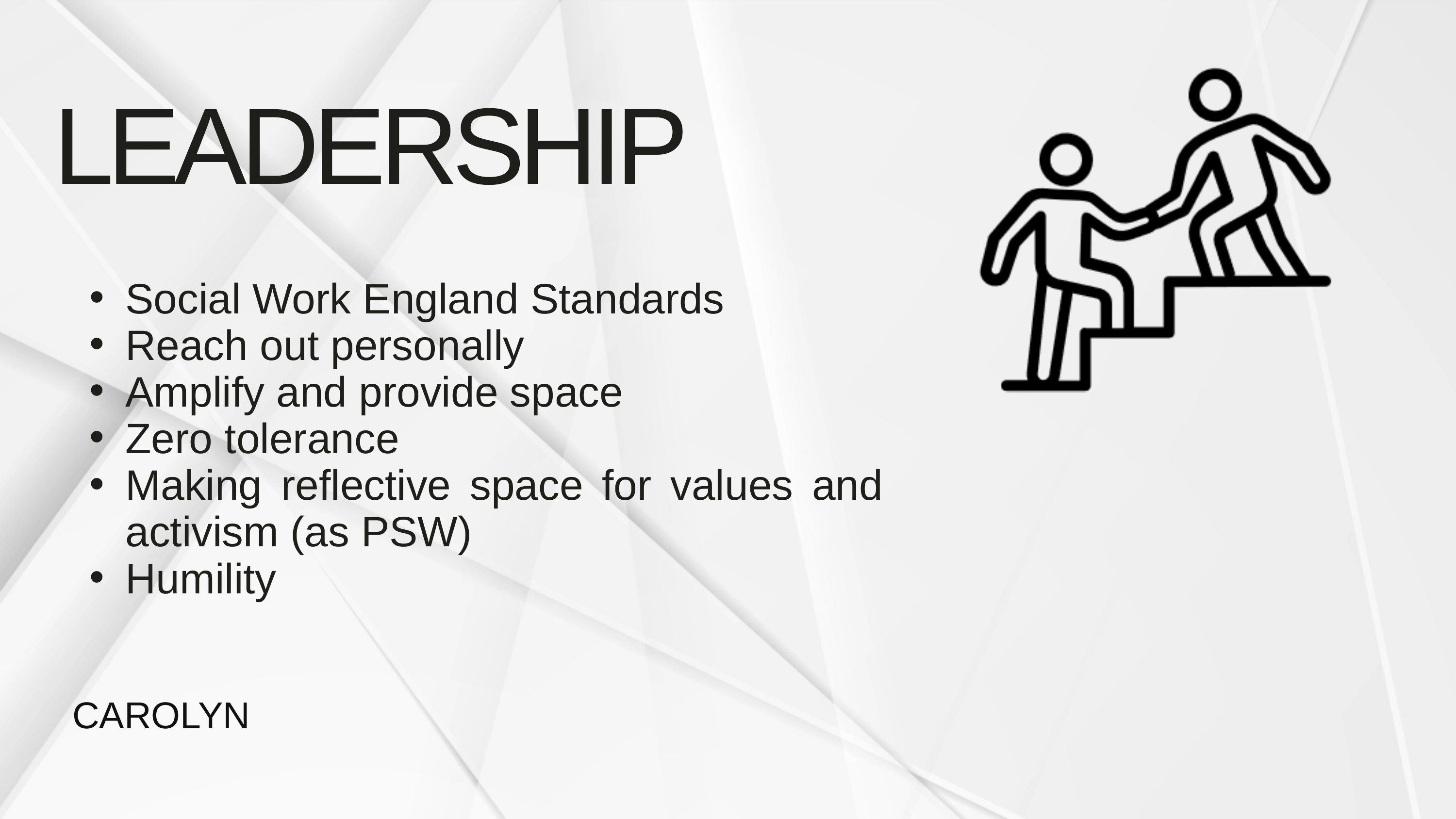

LEADERSHIP
Social Work England Standards
Reach out personally
Amplify and provide space
Zero tolerance
Making reflective space for values and activism (as PSW)
Humility
CAROLYN